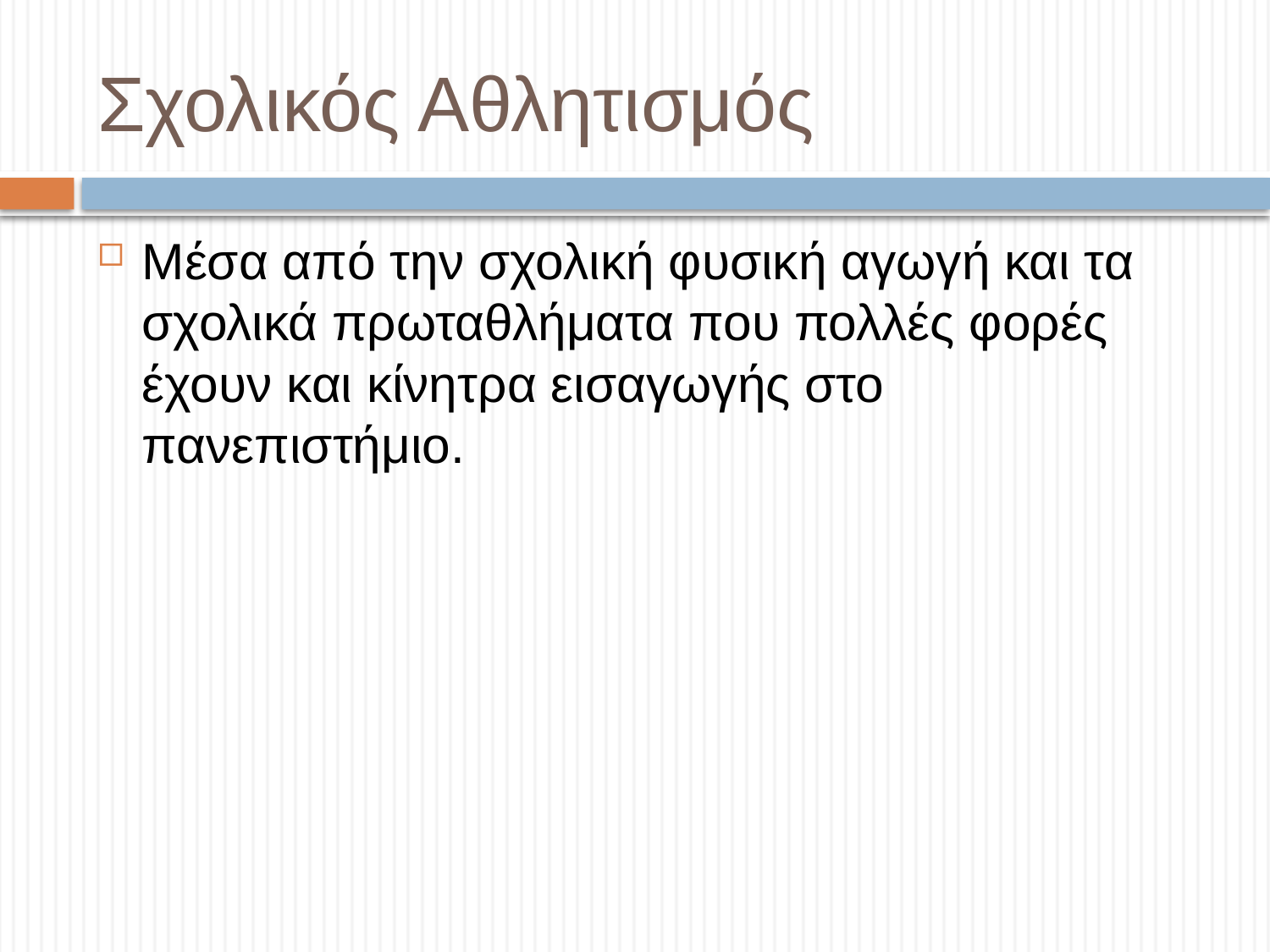

# Σχολικός Αθλητισμός
Μέσα από την σχολική φυσική αγωγή και τα σχολικά πρωταθλήματα που πολλές φορές έχουν και κίνητρα εισαγωγής στο πανεπιστήμιο.